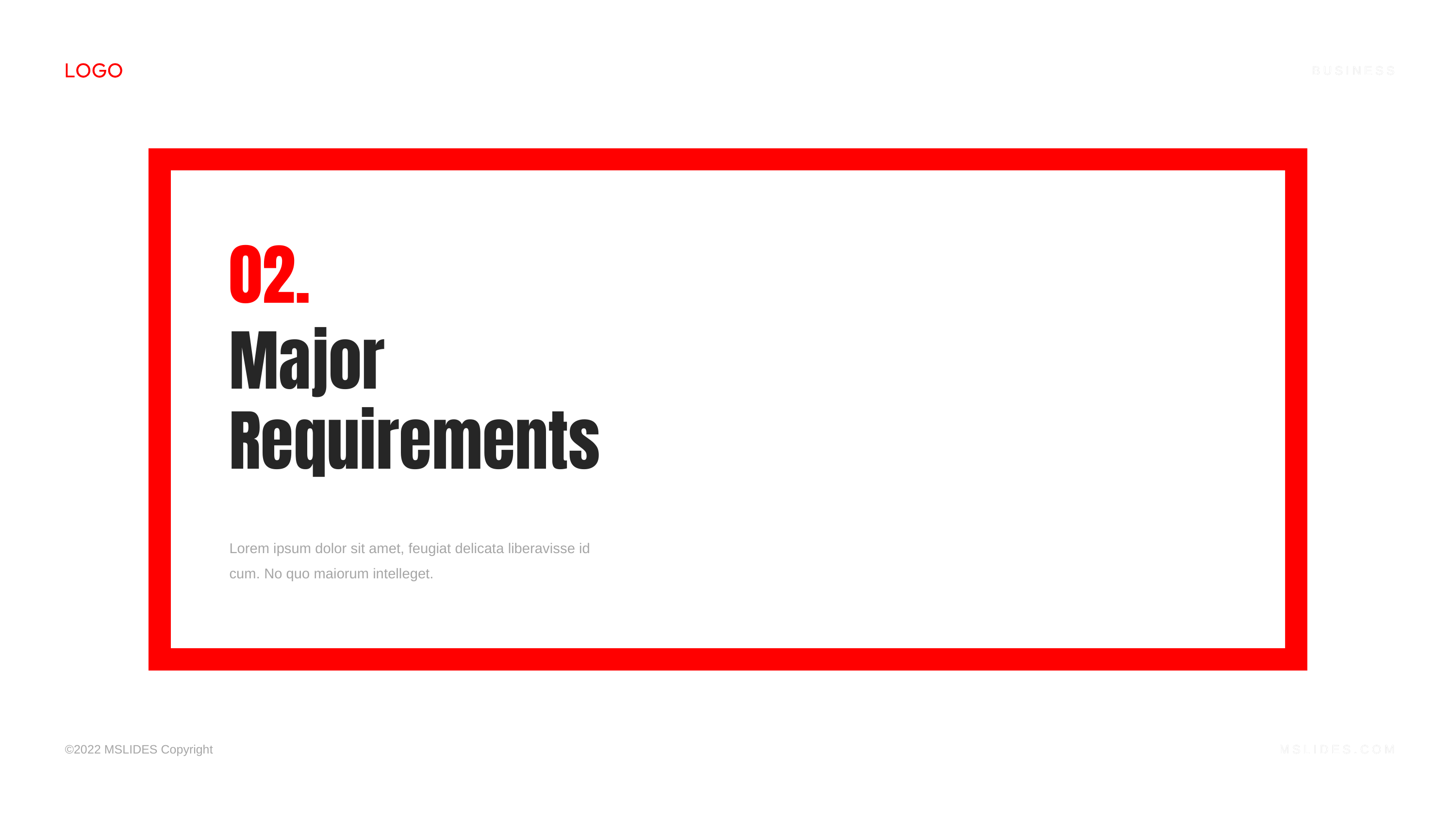

BUSINESS

02.
Major Requirements
Lorem ipsum dolor sit amet, feugiat delicata liberavisse id cum. No quo maiorum intelleget.
MSLIDES.COM